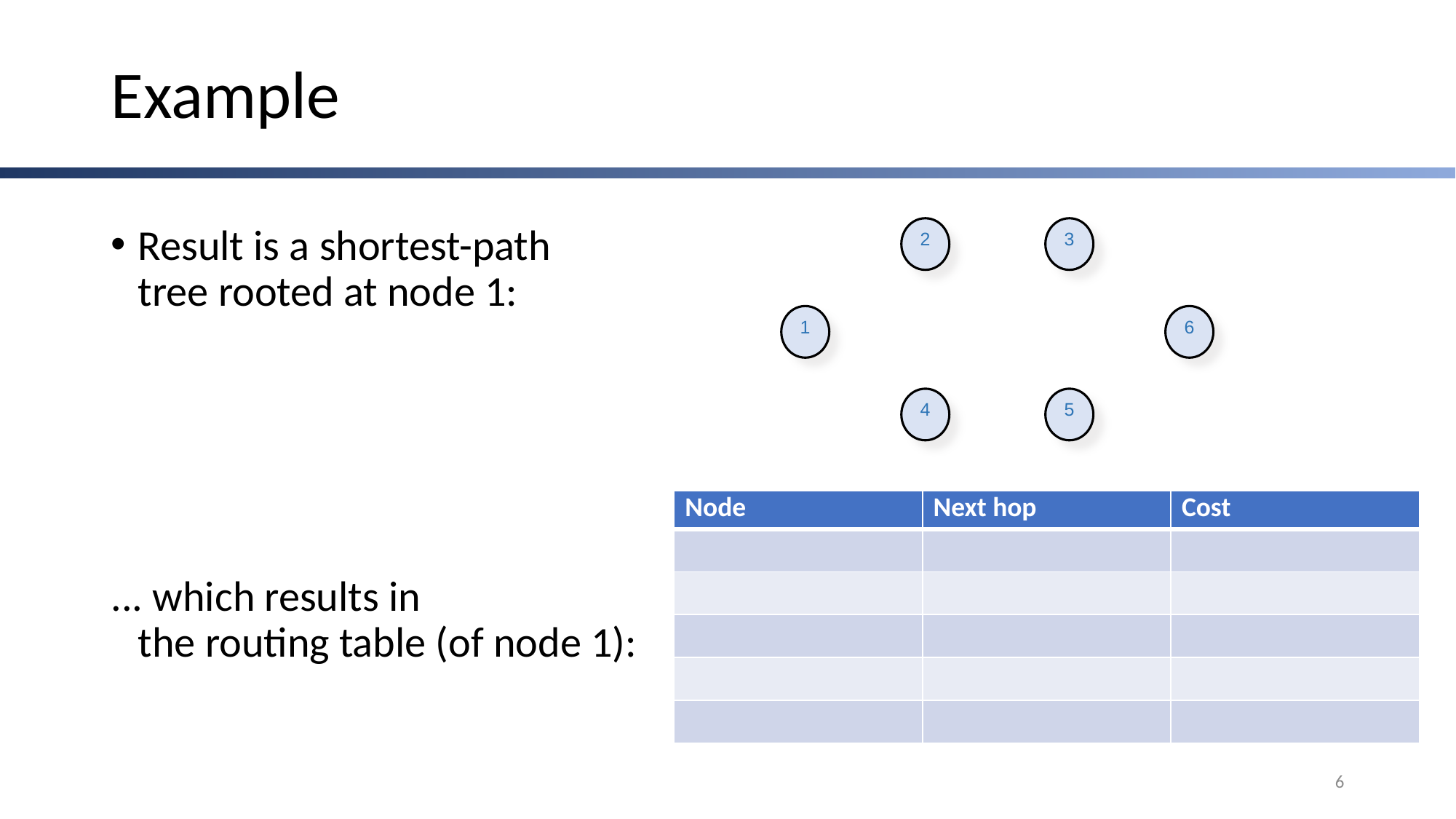

# Example
Result is a shortest-path
tree rooted at node 1:

... which results in
the routing table (of node 1):
2
3
1
6
4
5
| Node | Next hop | Cost |
| --- | --- | --- |
|  |  |  |
|  |  |  |
|  |  |  |
|  |  |  |
|  |  |  |
6